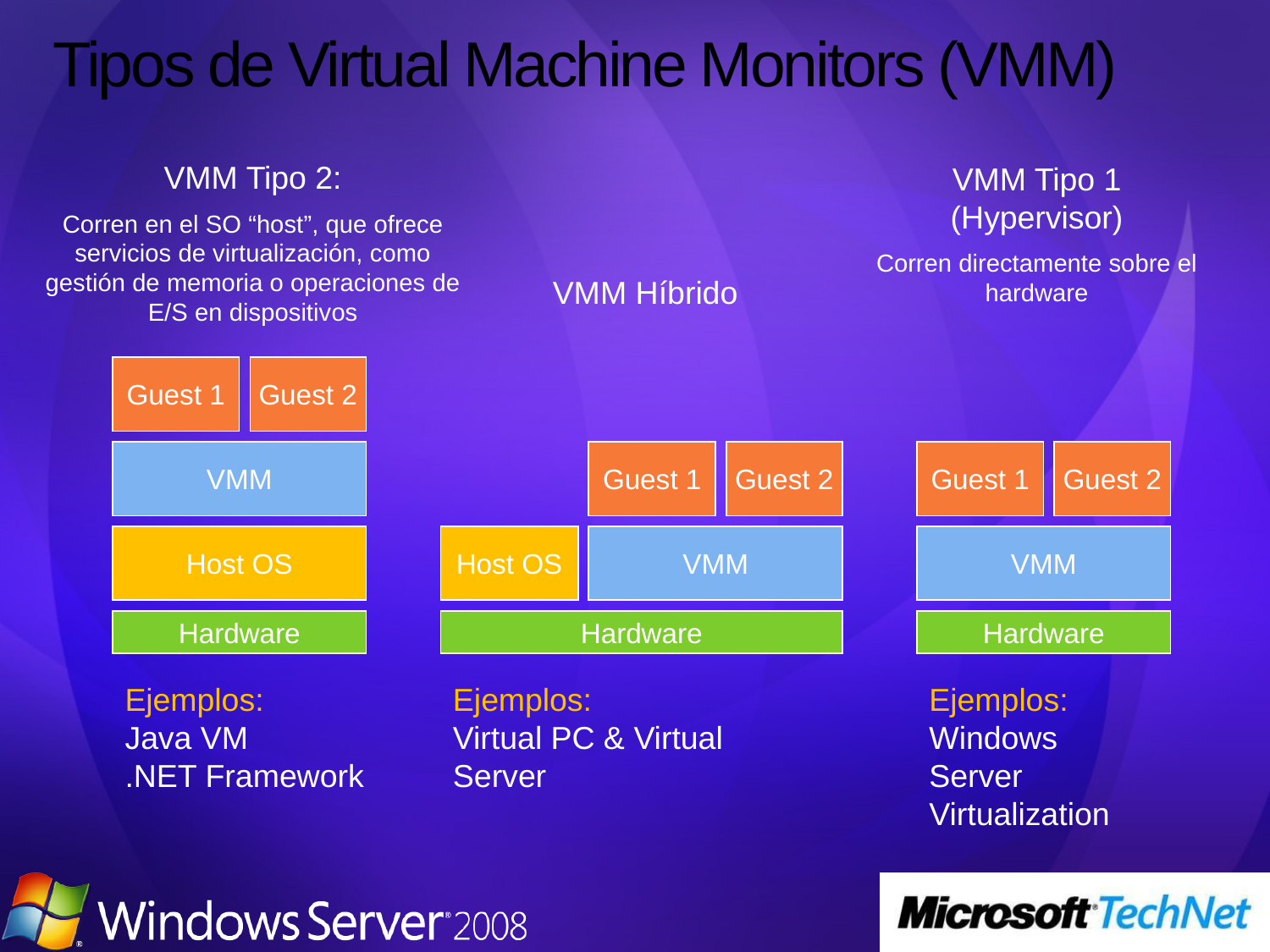

# Tipos de Virtual Machine Monitors (VMM)
VMM Tipo 2:
Corren en el SO “host”, que ofrece servicios de virtualización, como gestión de memoria o operaciones de E/S en dispositivos
VMM Tipo 1
(Hypervisor)
Corren directamente sobre el hardware
VMM Híbrido
Guest 1
Guest 2
VMM
Guest 1
Guest 2
Guest 1
Guest 2
Host OS
Host OS
VMM
VMM
Hardware
Hardware
Hardware
Ejemplos:
Java VM
.NET Framework
Ejemplos:
Virtual PC & Virtual Server
Ejemplos:
Windows  Server Virtualization